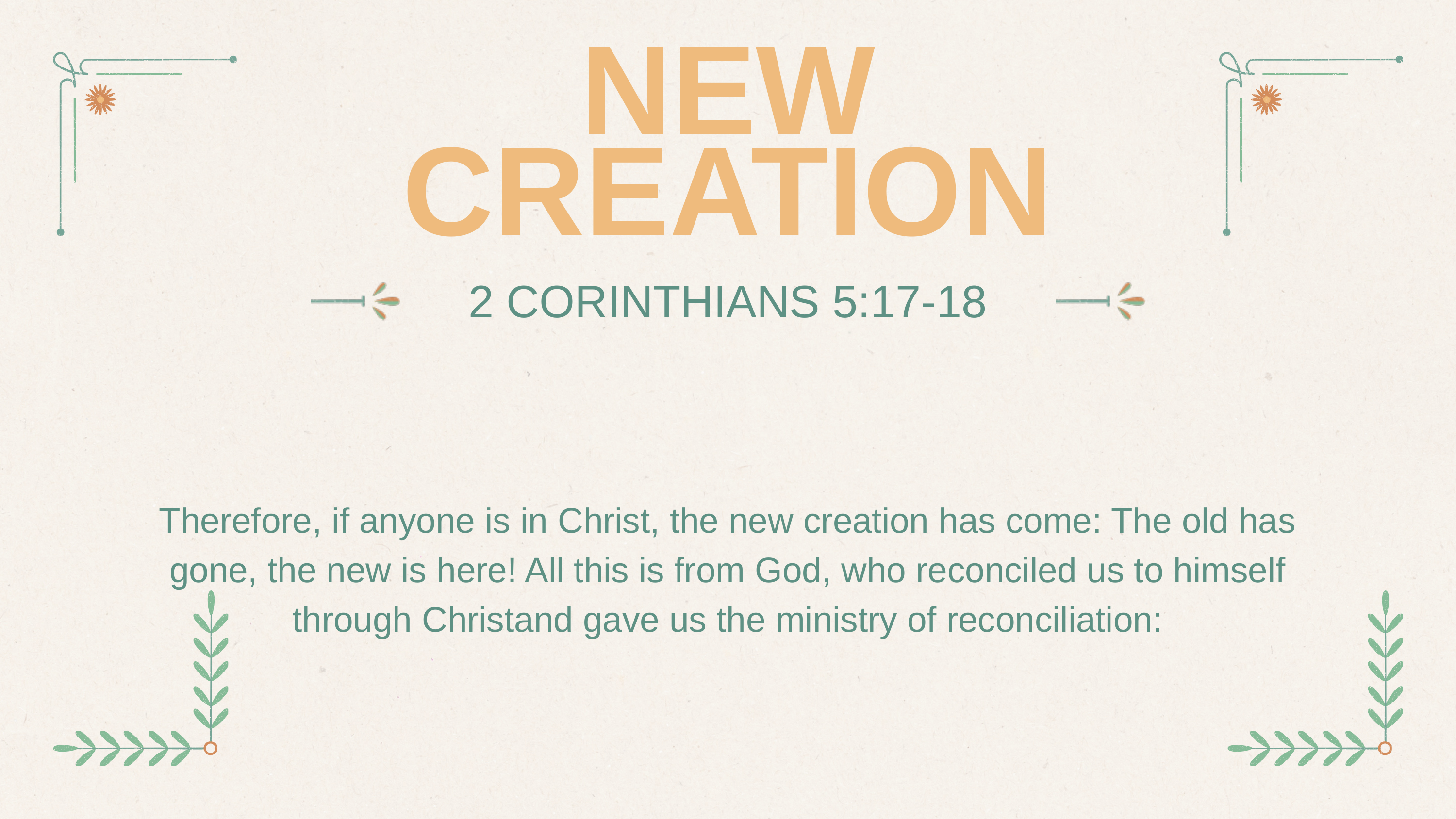

NEW CREATION

2 CORINTHIANS 5:17-18
Therefore, if anyone is in Christ, the new creation has come: The old has gone, the new is here! All this is from God, who reconciled us to himself through Christand gave us the ministry of reconciliation: